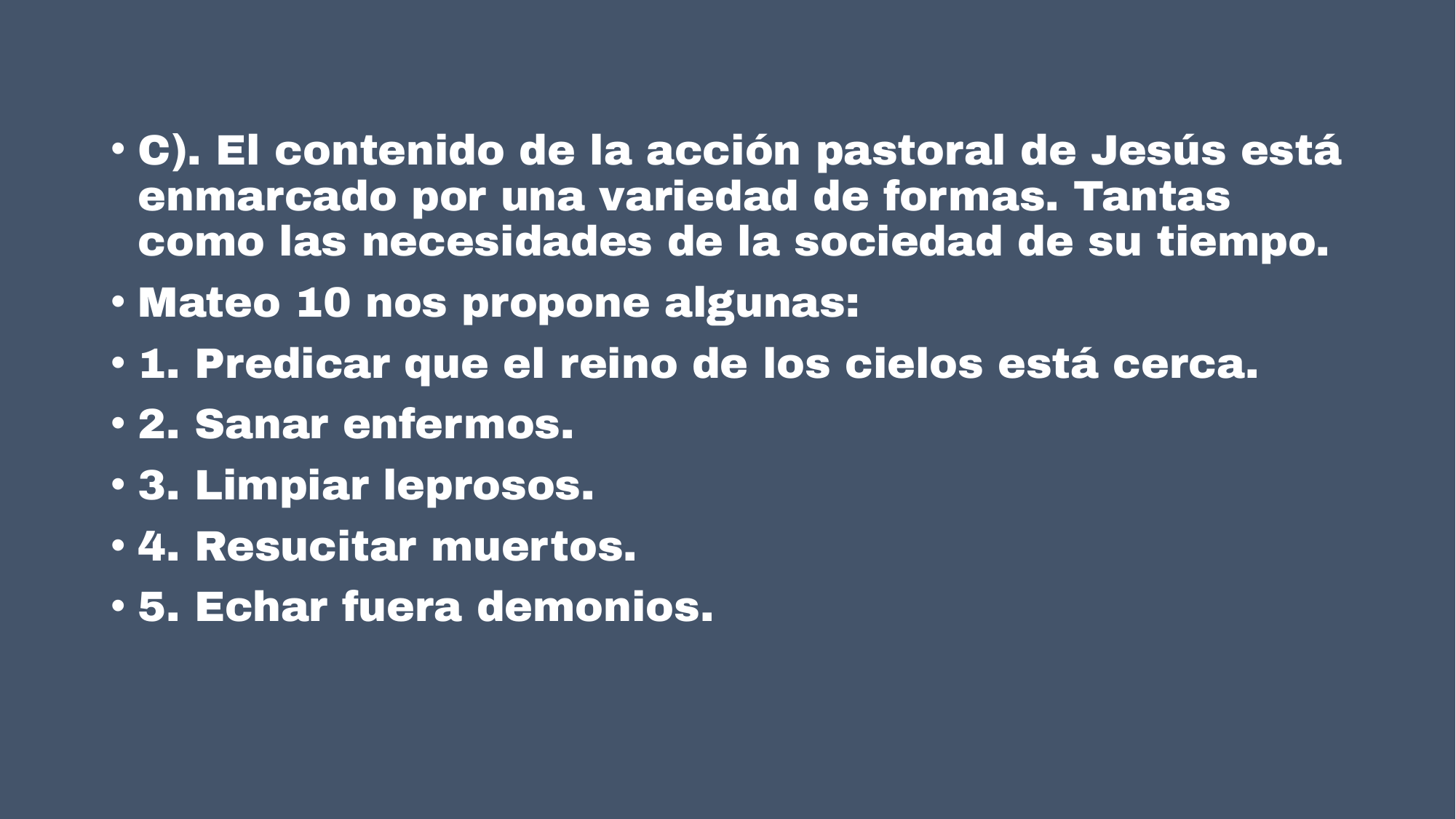

C). El contenido de la acción pastoral de Jesús está enmarcado por una variedad de formas. Tantas como las necesidades de la sociedad de su tiempo.
Mateo 10 nos propone algunas:
1. Predicar que el reino de los cielos está cerca.
2. Sanar enfermos.
3. Limpiar leprosos.
4. Resucitar muertos.
5. Echar fuera demonios.